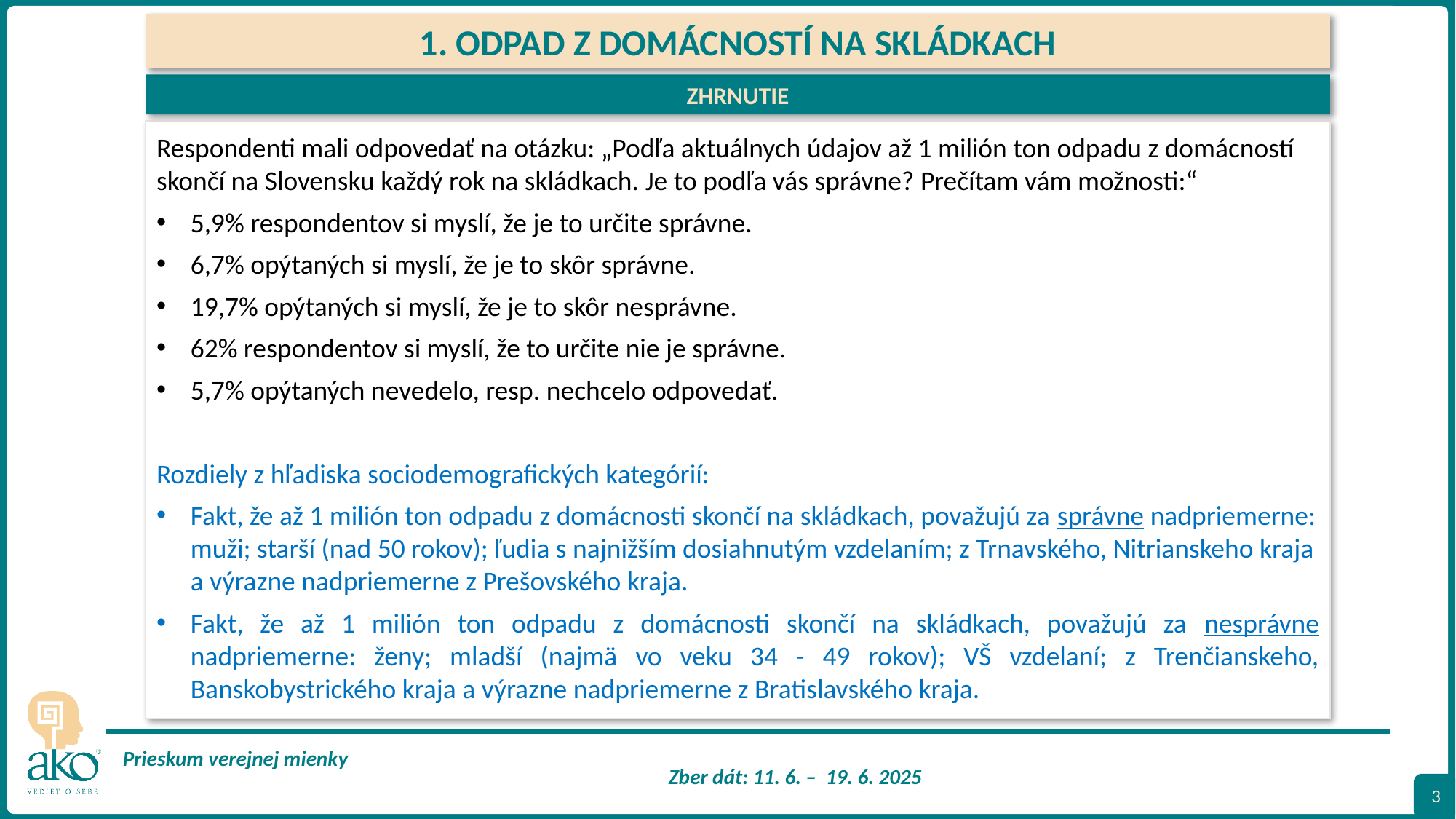

1. ODPAD Z DOMÁCNOSTÍ NA SKLÁDKACH
ZHRNUTIE

Respondenti mali odpovedať na otázku: „Podľa aktuálnych údajov až 1 milión ton odpadu z domácností skončí na Slovensku každý rok na skládkach. Je to podľa vás správne? Prečítam vám možnosti:“
5,9% respondentov si myslí, že je to určite správne.
6,7% opýtaných si myslí, že je to skôr správne.
19,7% opýtaných si myslí, že je to skôr nesprávne.
62% respondentov si myslí, že to určite nie je správne.
5,7% opýtaných nevedelo, resp. nechcelo odpovedať.

Rozdiely z hľadiska sociodemografických kategórií:
Fakt, že až 1 milión ton odpadu z domácnosti skončí na skládkach, považujú za správne nadpriemerne: muži; starší (nad 50 rokov); ľudia s najnižším dosiahnutým vzdelaním; z Trnavského, Nitrianskeho kraja a výrazne nadpriemerne z Prešovského kraja.
Fakt, že až 1 milión ton odpadu z domácnosti skončí na skládkach, považujú za nesprávne nadpriemerne: ženy; mladší (najmä vo veku 34 - 49 rokov); VŠ vzdelaní; z Trenčianskeho, Banskobystrického kraja a výrazne nadpriemerne z Bratislavského kraja.

### Chart

| Category |
|---|

### Chart

| Category |
|---|

### Chart

| Category |
|---|
3